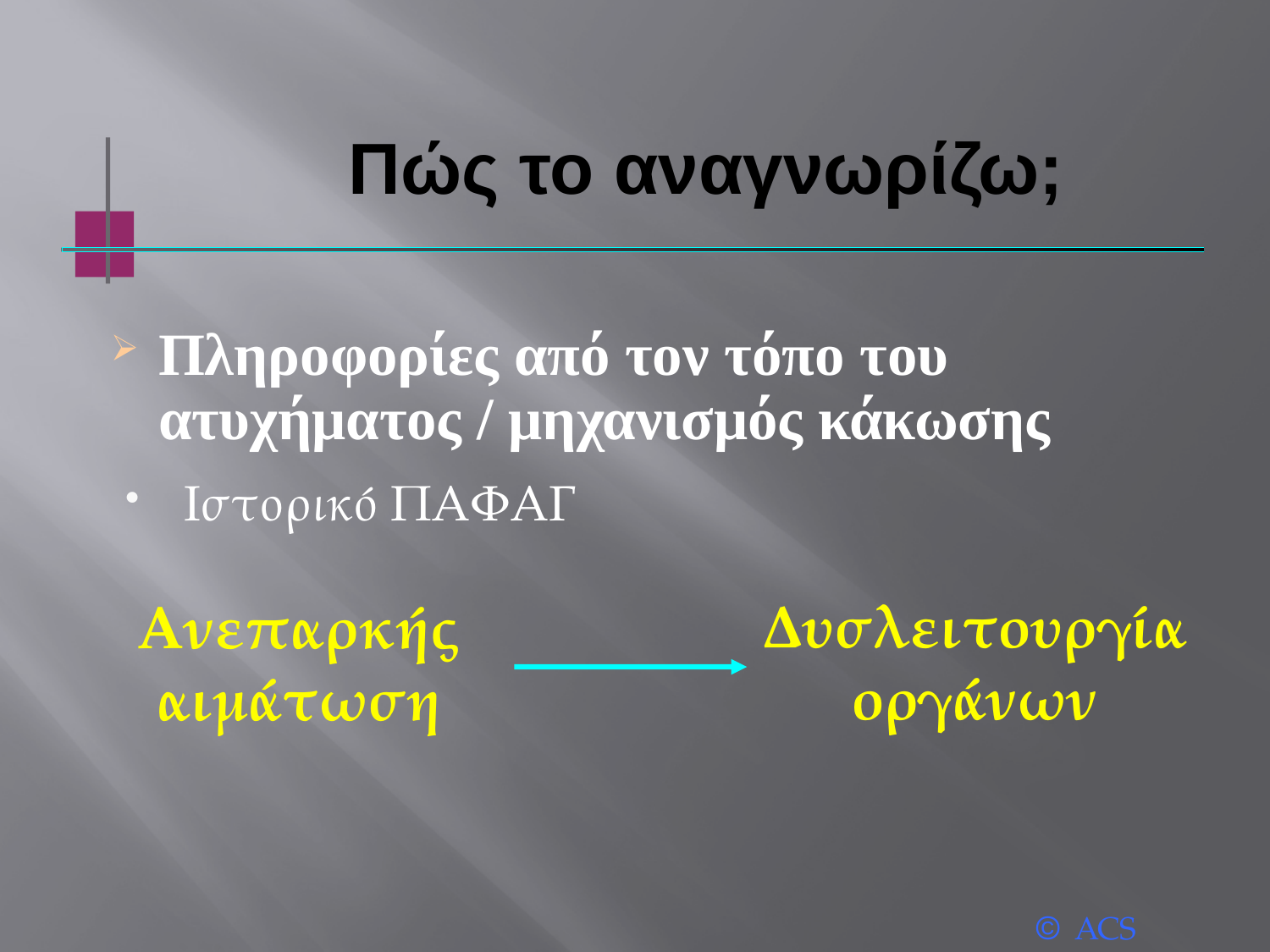

# Πώς το αναγνωρίζω;

Πληροφορίες από τον τόπο του ατυχήματος / μηχανισμός κάκωσης
Ιστορικό ΠΑΦΑΓ
Δυσλειτουργία
οργάνων
Ανεπαρκής
αιμάτωση

© ACS